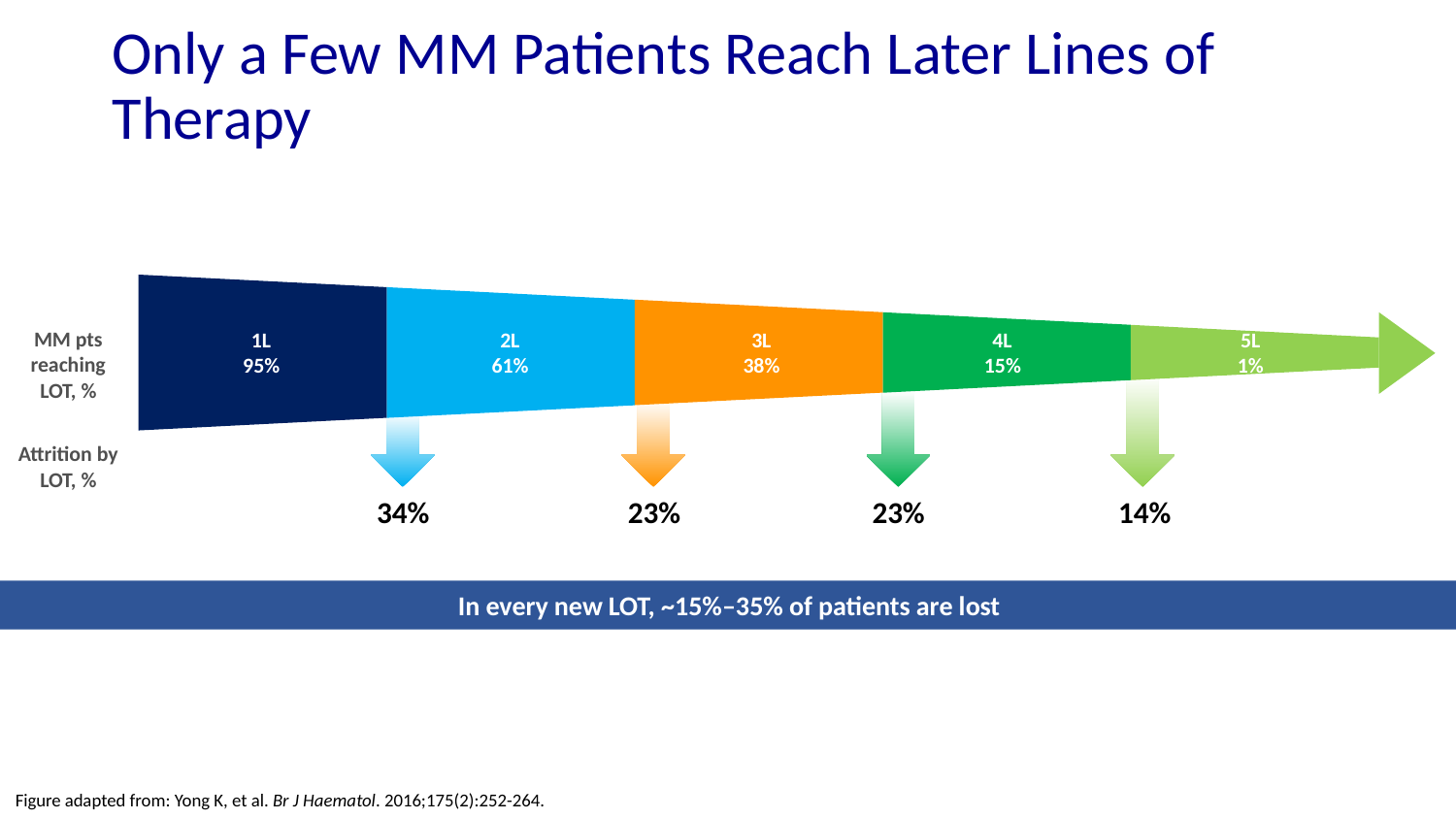

# Only a Few MM Patients Reach Later Lines of Therapy

MM pts reaching LOT, %
1L
95%
2L
61%
3L
38%
4L
15%
5L
1%

Attrition by LOT, %
34%
23%
23%
14%
In every new LOT, ~15%–35% of patients are lost
Figure adapted from: Yong K, et al. Br J Haematol. 2016;175(2):252-264.